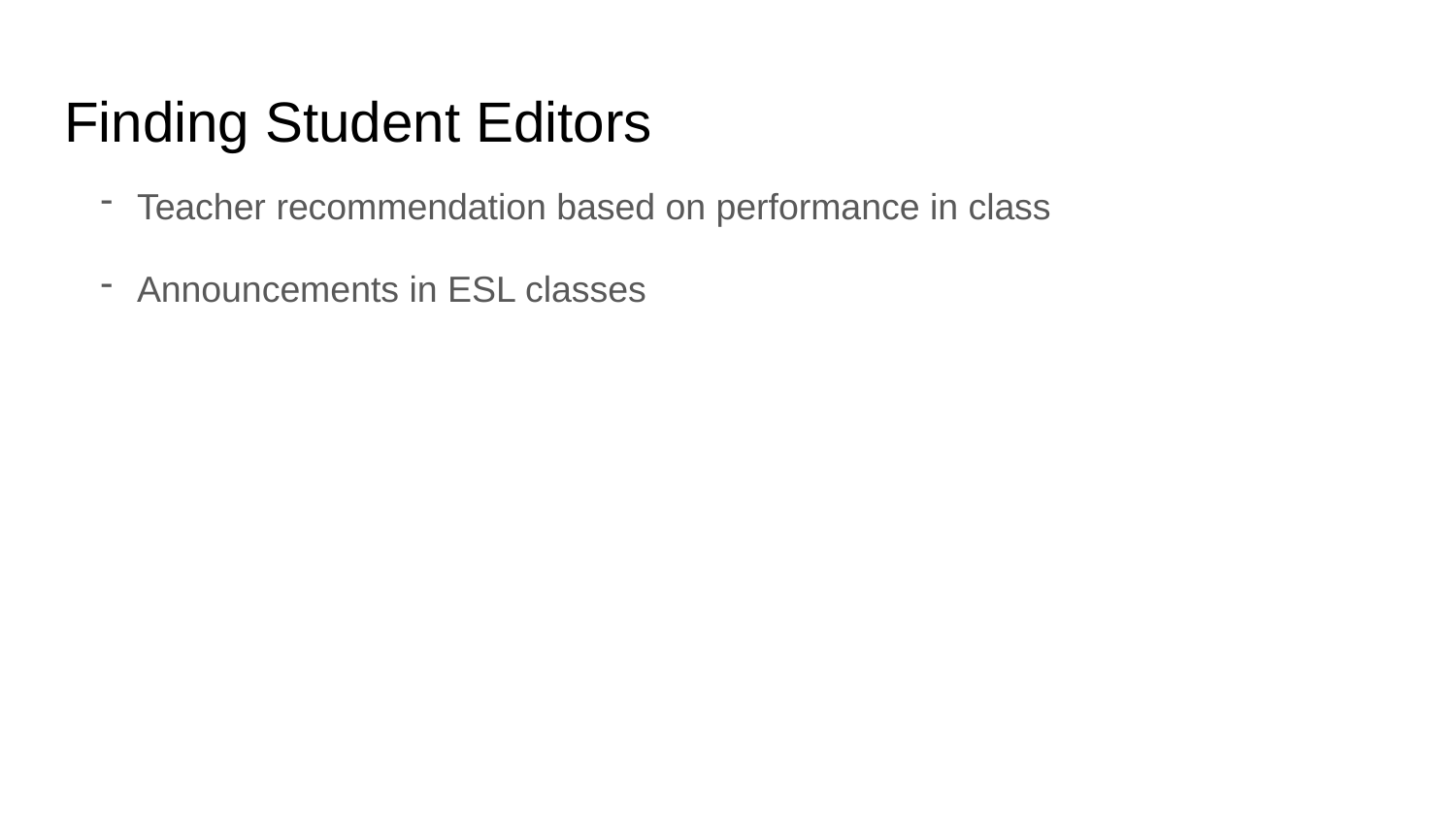

# Finding Student Editors
Teacher recommendation based on performance in class
Announcements in ESL classes